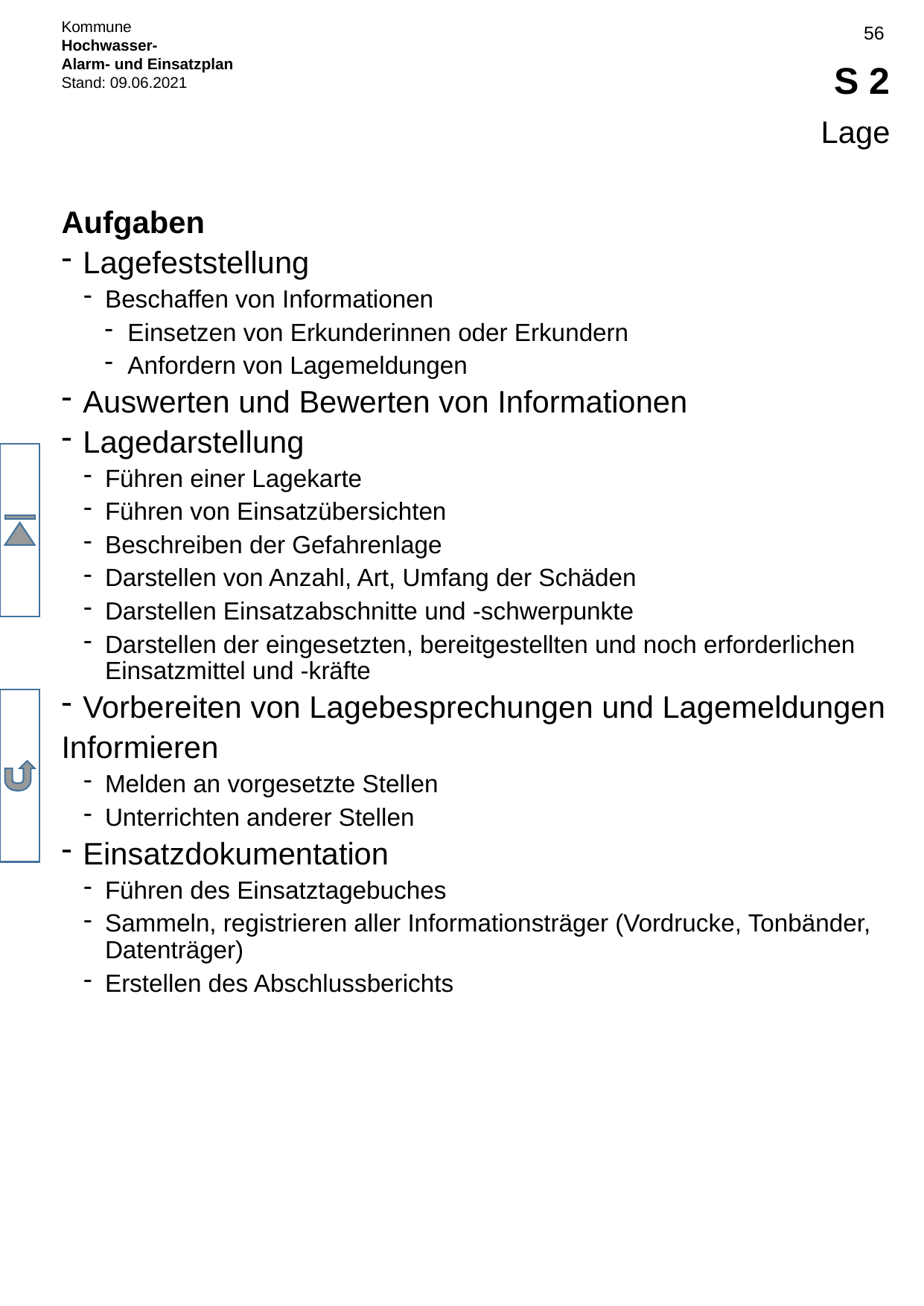

# S 2
Lage
Aufgaben
Lagefeststellung
Beschaffen von Informationen
Einsetzen von Erkunderinnen oder Erkundern
Anfordern von Lagemeldungen
Auswerten und Bewerten von Informationen
Lagedarstellung
Führen einer Lagekarte
Führen von Einsatzübersichten
Beschreiben der Gefahrenlage
Darstellen von Anzahl, Art, Umfang der Schäden
Darstellen Einsatzabschnitte und -schwerpunkte
Darstellen der eingesetzten, bereitgestellten und noch erforderlichen Einsatzmittel und -kräfte
Vorbereiten von Lagebesprechungen und Lagemeldungen
Informieren
Melden an vorgesetzte Stellen
Unterrichten anderer Stellen
Einsatzdokumentation
Führen des Einsatztagebuches
Sammeln, registrieren aller Informationsträger (Vordrucke, Tonbänder, Datenträger)
Erstellen des Abschlussberichts